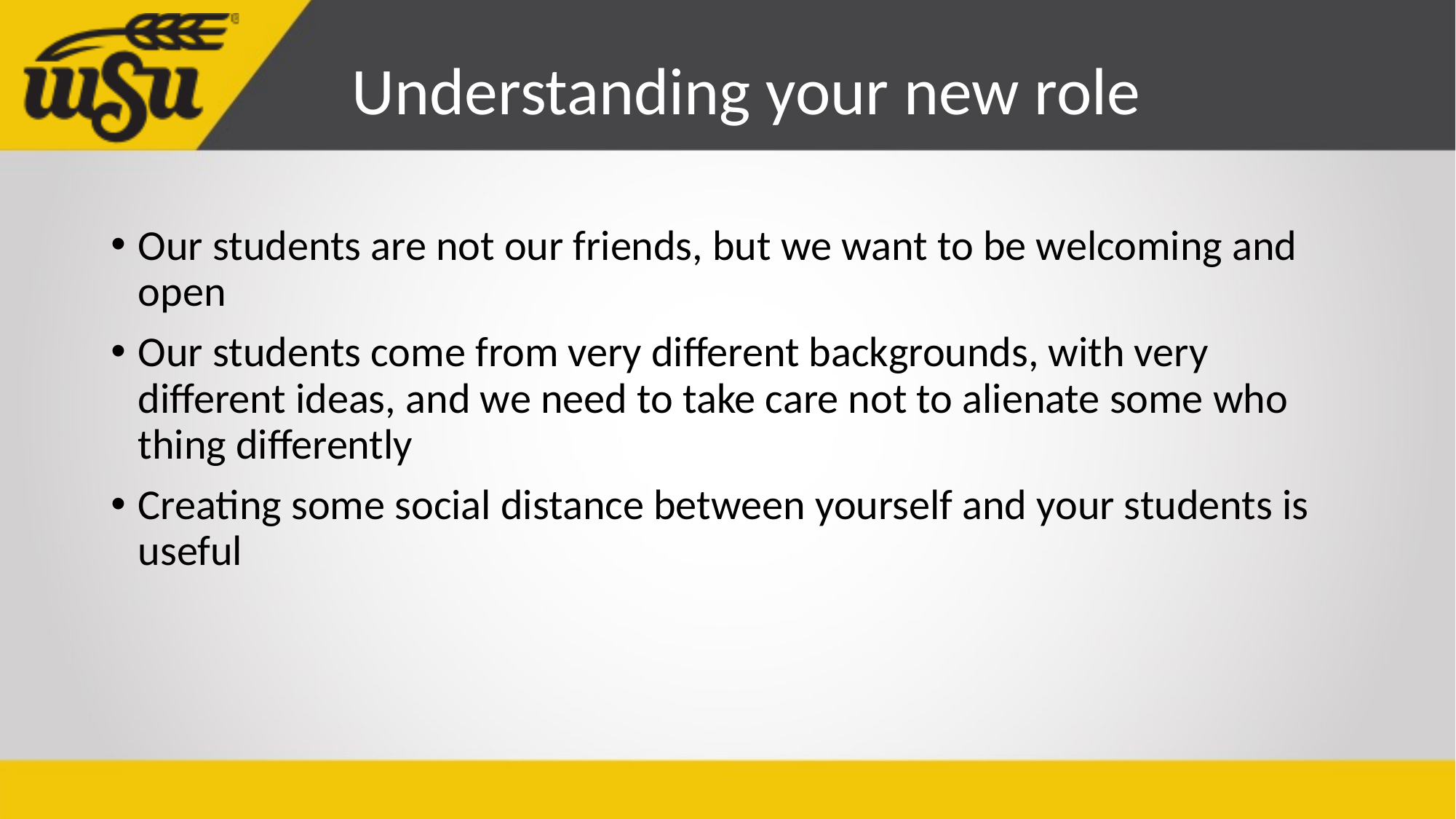

# Understanding your new role
Our students are not our friends, but we want to be welcoming and open
Our students come from very different backgrounds, with very different ideas, and we need to take care not to alienate some who thing differently
Creating some social distance between yourself and your students is useful